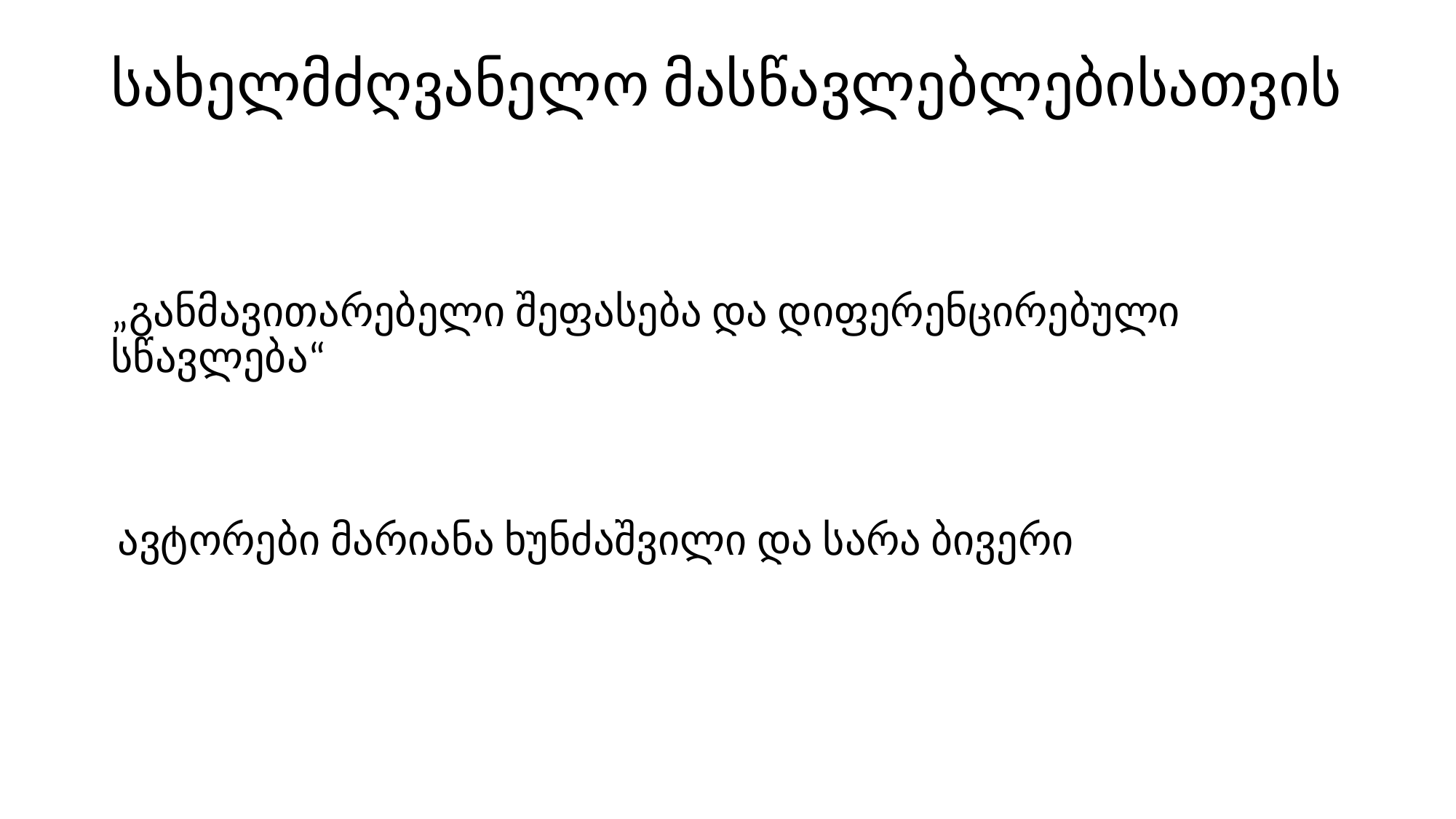

# სახელმძღვანელო მასწავლებლებისათვის

„განმავითარებელი შეფასება და დიფერენცირებული სწავლება“

ავტორები მარიანა ხუნძაშვილი და სარა ბივერი